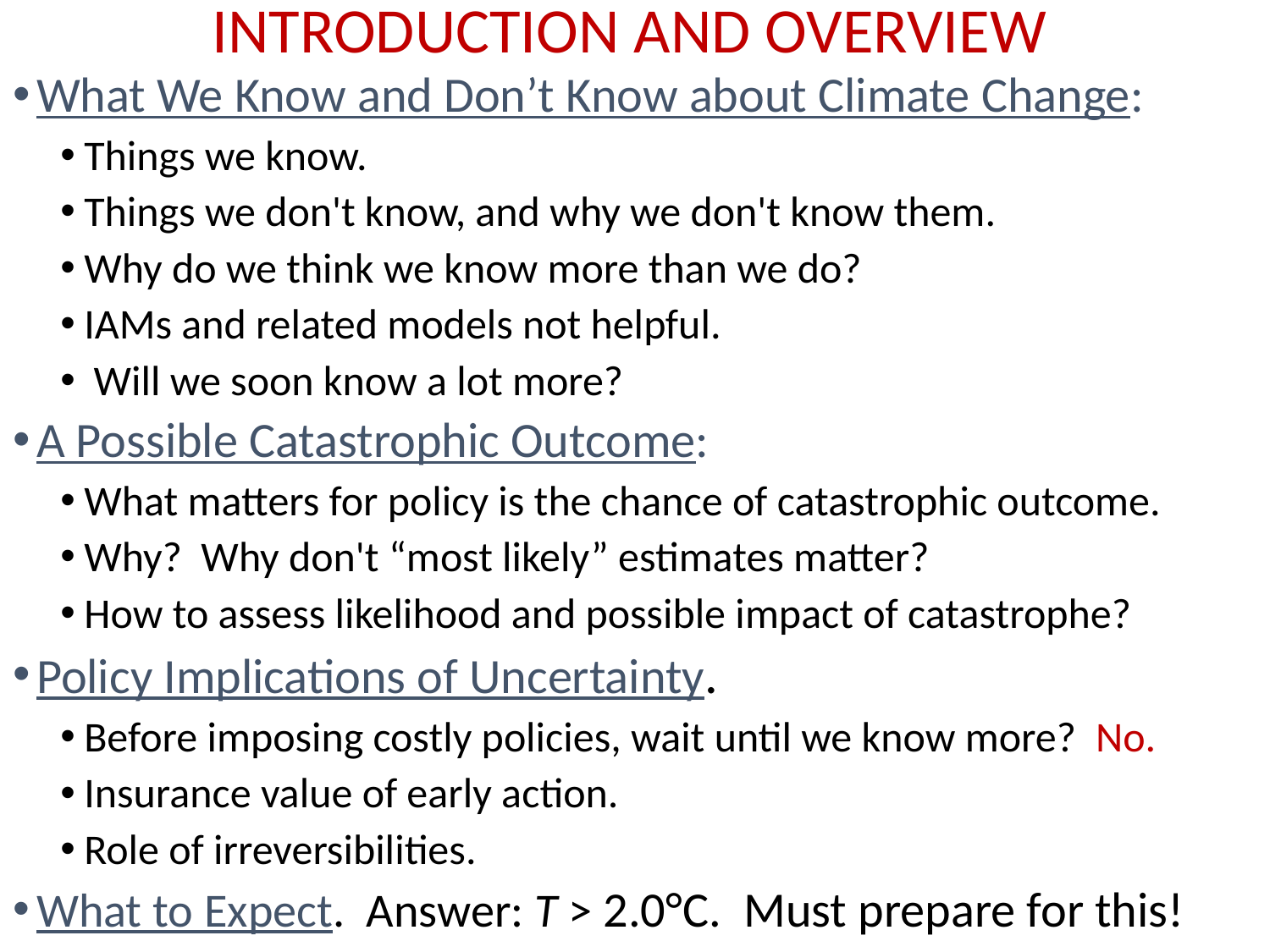

# INTRODUCTION AND OVERVIEW
What We Know and Don’t Know about Climate Change:
Things we know.
Things we don't know, and why we don't know them.
Why do we think we know more than we do?
IAMs and related models not helpful.
 Will we soon know a lot more?
A Possible Catastrophic Outcome:
What matters for policy is the chance of catastrophic outcome.
Why?  Why don't “most likely” estimates matter?
How to assess likelihood and possible impact of catastrophe?
Policy Implications of Uncertainty.
Before imposing costly policies, wait until we know more?  No.
Insurance value of early action.
Role of irreversibilities.
What to Expect.  Answer: T > 2.0°C.  Must prepare for this!